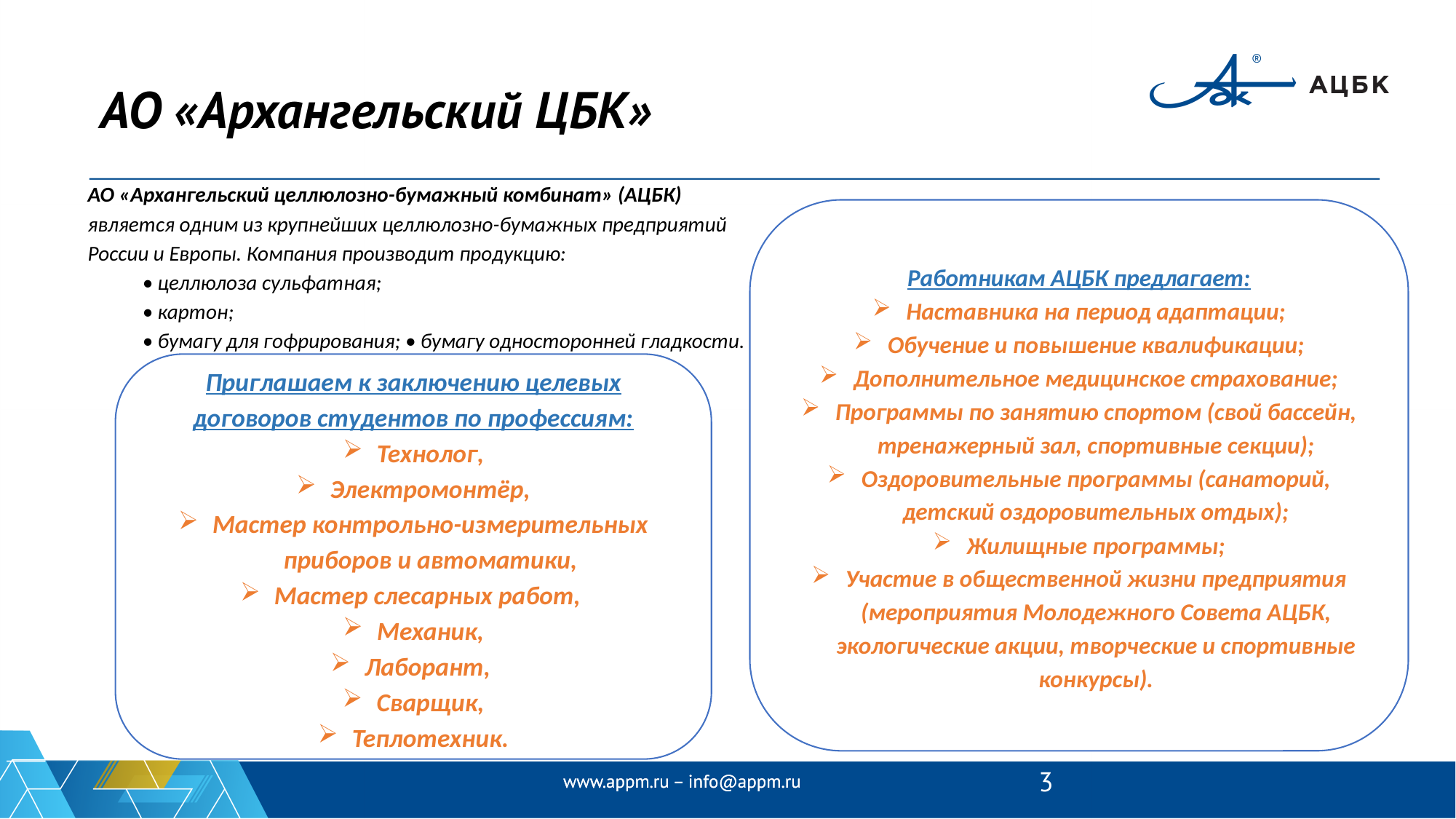

# АО «Архангельский ЦБК»
АО «Архангельский целлюлозно-бумажный комбинат» (АЦБК)
является одним из крупнейших целлюлозно-бумажных предприятий России и Европы. Компания производит продукцию:
• целлюлоза сульфатная;
• картон;
• бумагу для гофрирования; • бумагу односторонней гладкости.
Работникам АЦБК предлагает:
Наставника на период адаптации;
Обучение и повышение квалификации;
Дополнительное медицинское страхование;
Программы по занятию спортом (свой бассейн, тренажерный зал, спортивные секции);
Оздоровительные программы (санаторий, детский оздоровительных отдых);
Жилищные программы;
Участие в общественной жизни предприятия (мероприятия Молодежного Совета АЦБК, экологические акции, творческие и спортивные конкурсы).
Приглашаем к заключению целевых договоров студентов по профессиям:
Технолог,
Электромонтёр,
Мастер контрольно-измерительных приборов и автоматики,
Мастер слесарных работ,
Механик,
Лаборант,
Сварщик,
Теплотехник.
3